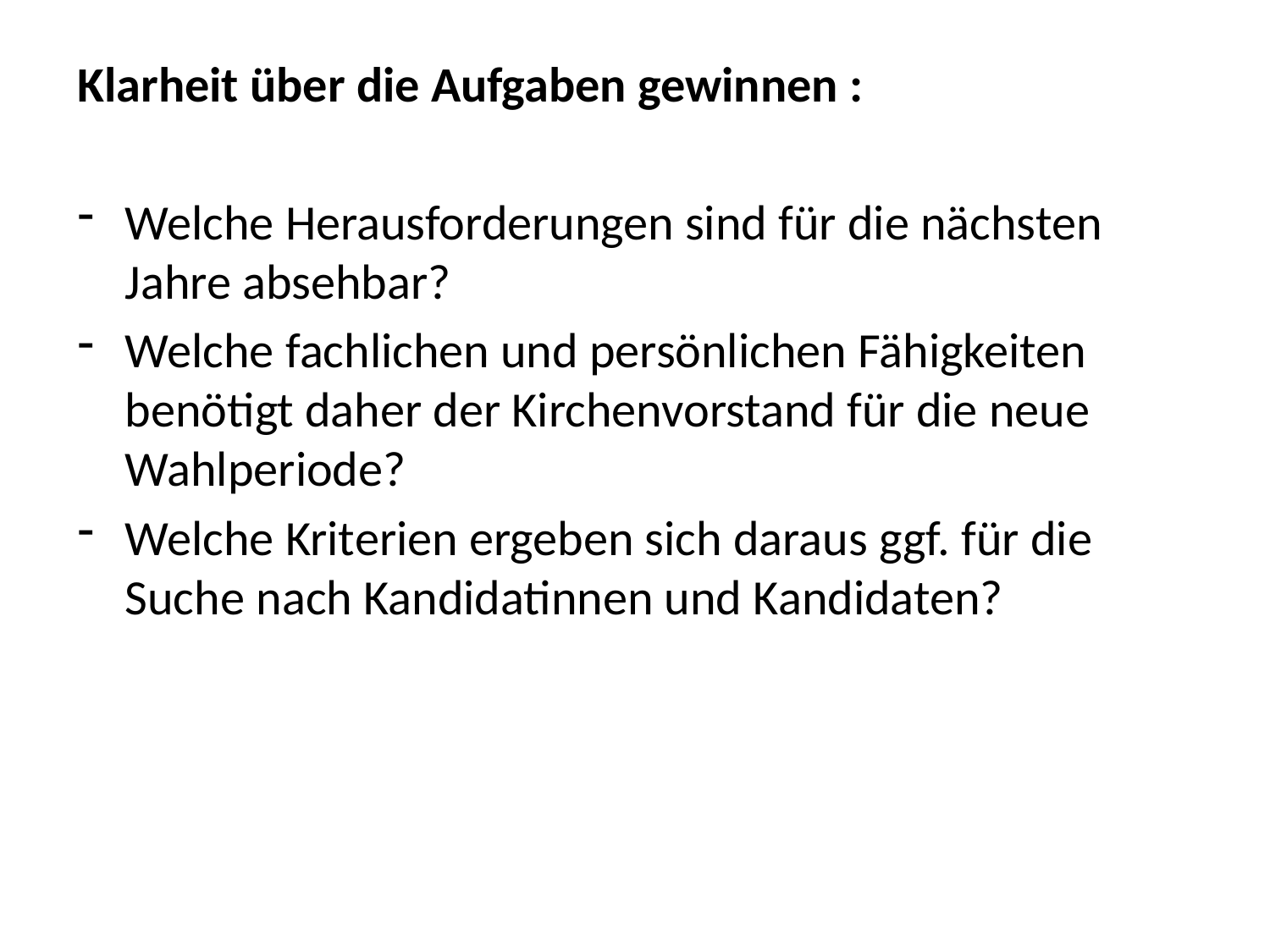

Klarheit über die Aufgaben gewinnen :

Welche Herausforderungen sind für die nächsten Jahre absehbar?
Welche fachlichen und persönlichen Fähigkeiten benötigt daher der Kirchenvorstand für die neue Wahlperiode?
Welche Kriterien ergeben sich daraus ggf. für die Suche nach Kandidatinnen und Kandidaten?